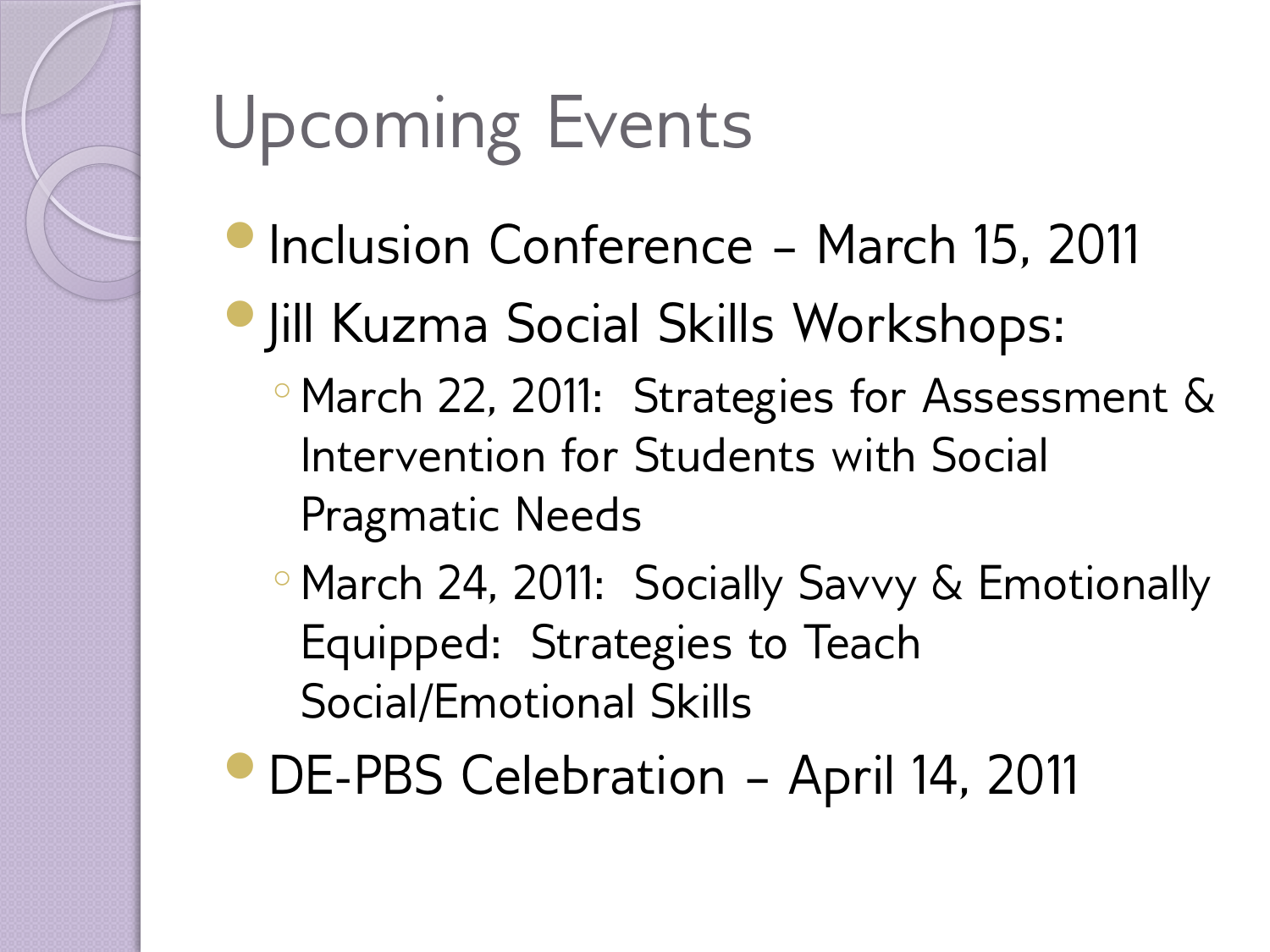

# Upcoming Events
Inclusion Conference – March 15, 2011
Jill Kuzma Social Skills Workshops:
March 22, 2011:  Strategies for Assessment & Intervention for Students with Social Pragmatic Needs
March 24, 2011:  Socially Savvy & Emotionally Equipped:  Strategies to Teach Social/Emotional Skills
DE-PBS Celebration – April 14, 2011